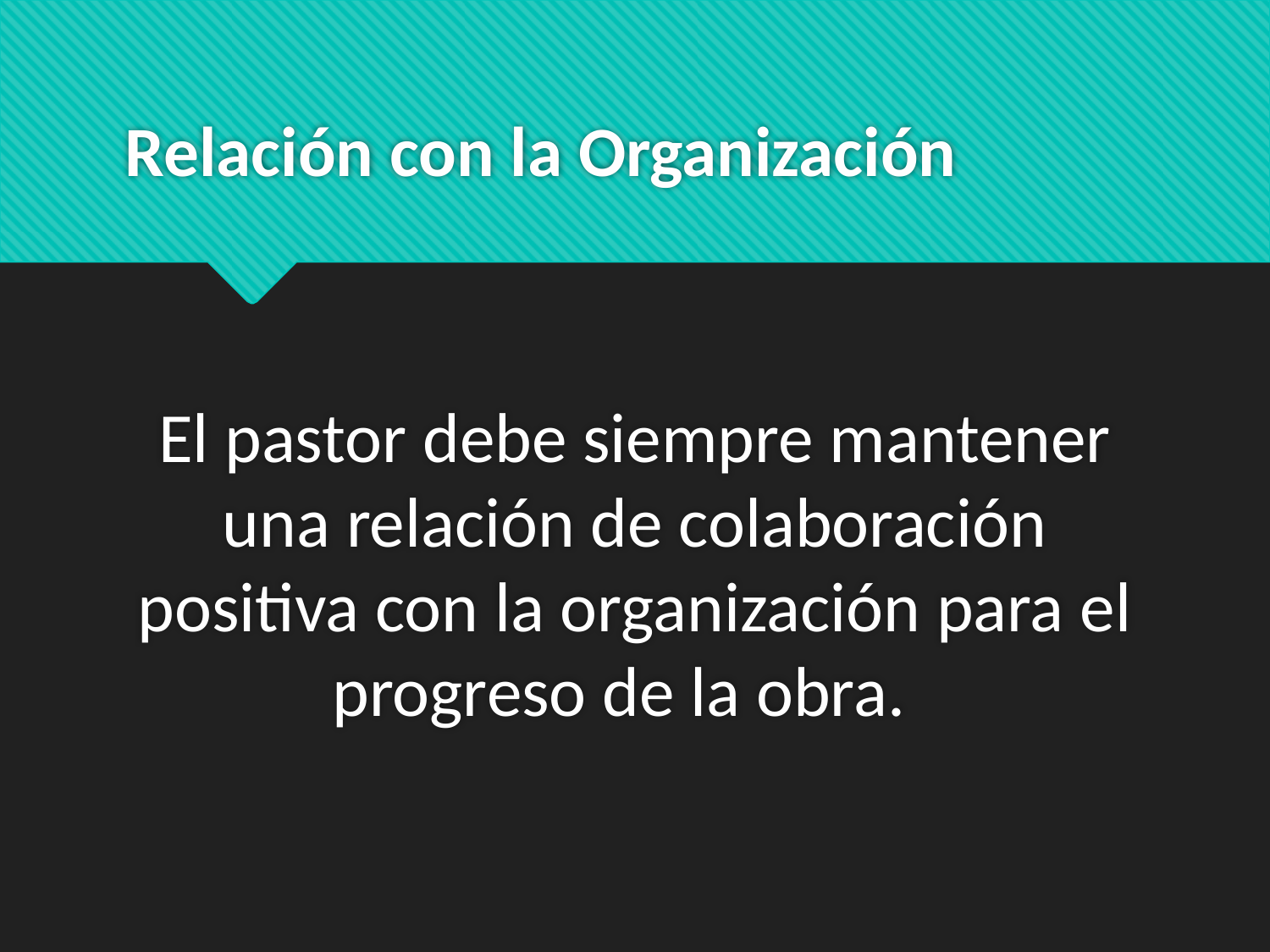

# Relación con la Organización
El pastor debe siempre mantener una relación de colaboración positiva con la organización para el progreso de la obra.